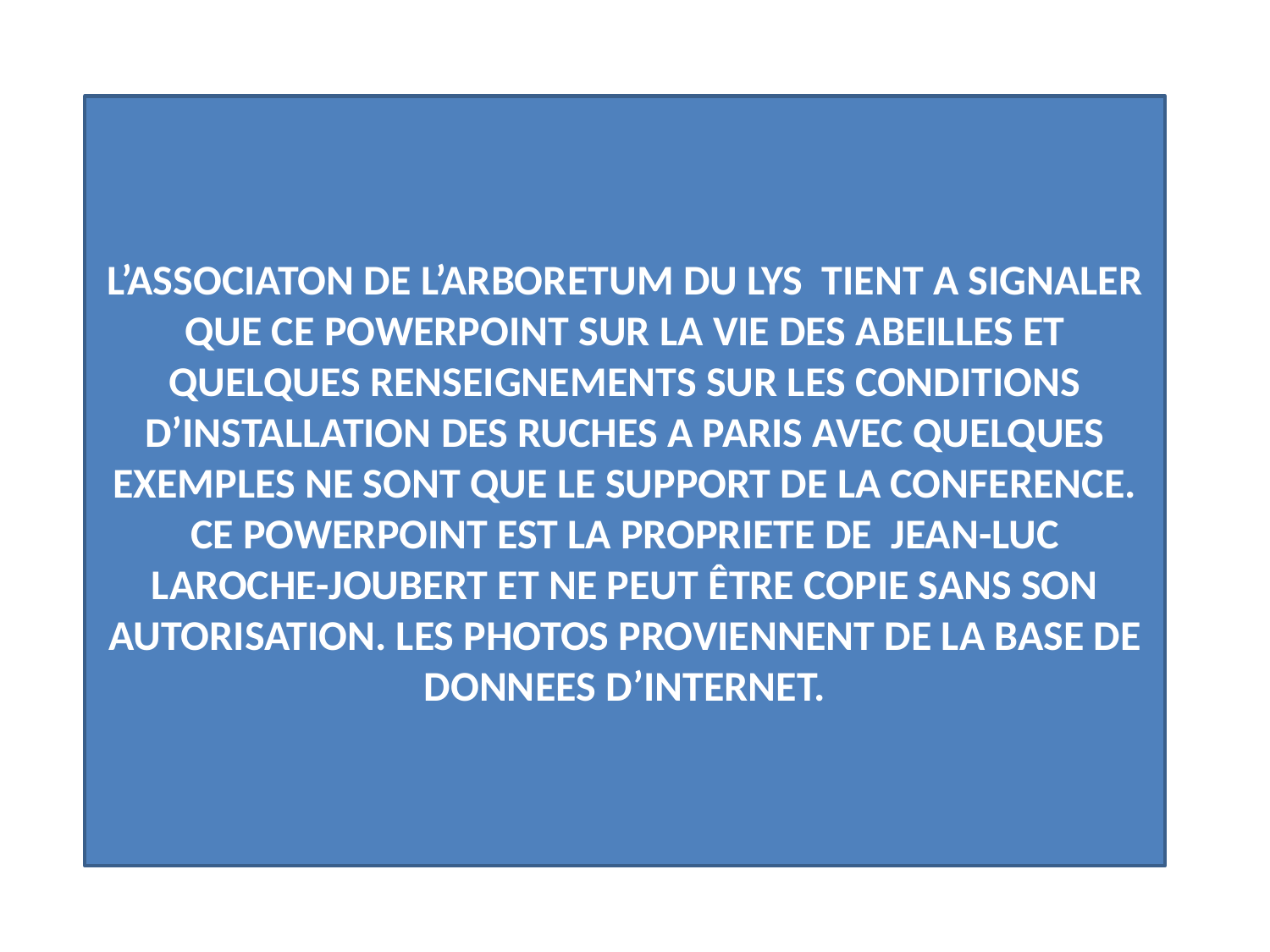

L’ASSOCIATON DE L’ARBORETUM DU LYS  TIENT A SIGNALER QUE CE POWERPOINT SUR LA VIE DES ABEILLES ET QUELQUES RENSEIGNEMENTS SUR LES CONDITIONS D’INSTALLATION DES RUCHES A PARIS AVEC QUELQUES EXEMPLES NE SONT QUE LE SUPPORT DE LA CONFERENCE.
CE POWERPOINT EST LA PROPRIETE DE  JEAN-LUC LAROCHE-JOUBERT ET NE PEUT ÊTRE COPIE SANS SON AUTORISATION. LES PHOTOS PROVIENNENT DE LA BASE DE DONNEES D’INTERNET.